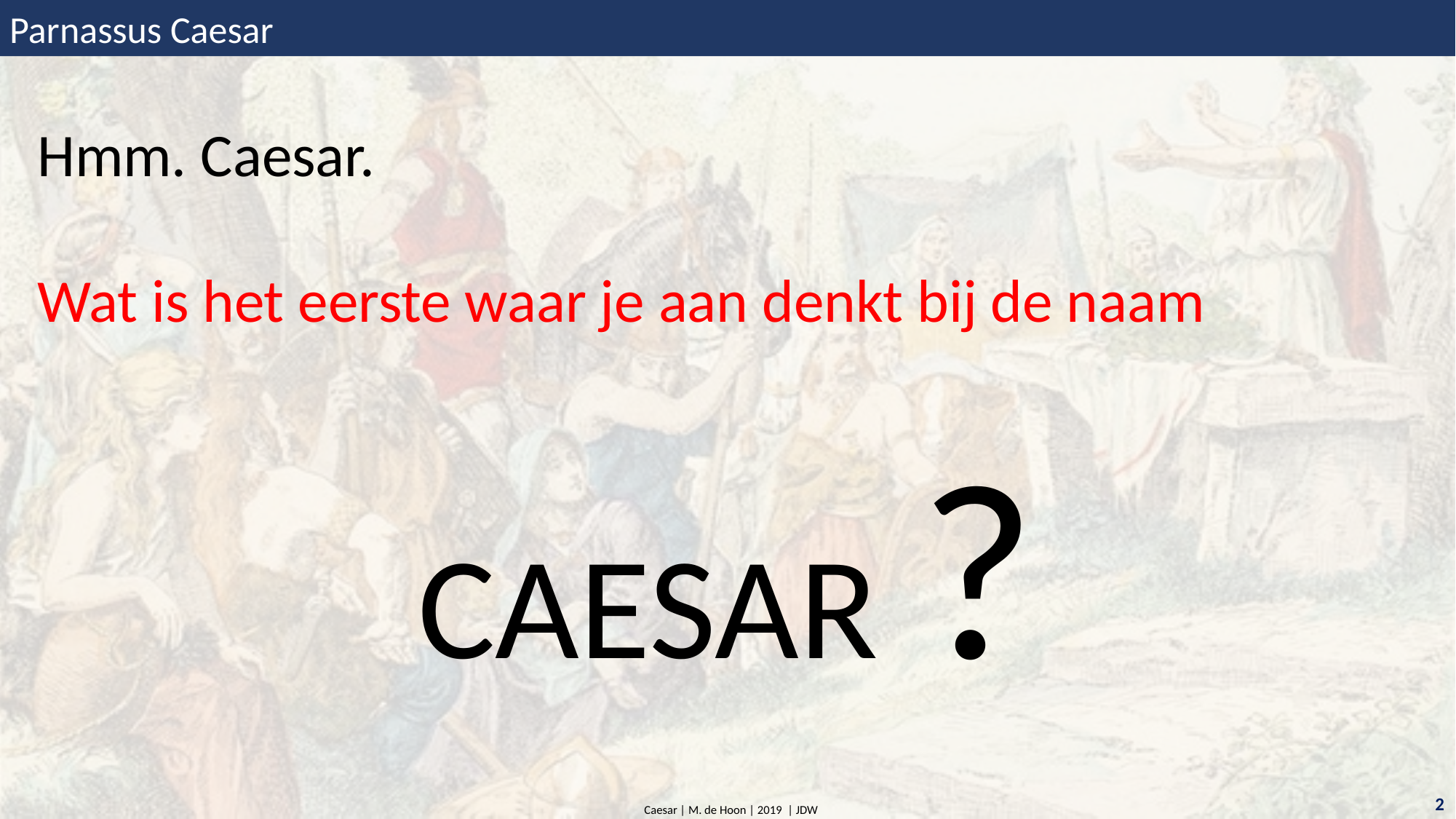

Parnassus Caesar
Hmm. Caesar.

Wat is het eerste waar je aan denkt bij de naam

CAESAR   ?
2
Caesar | M. de Hoon | 2019  | JDW